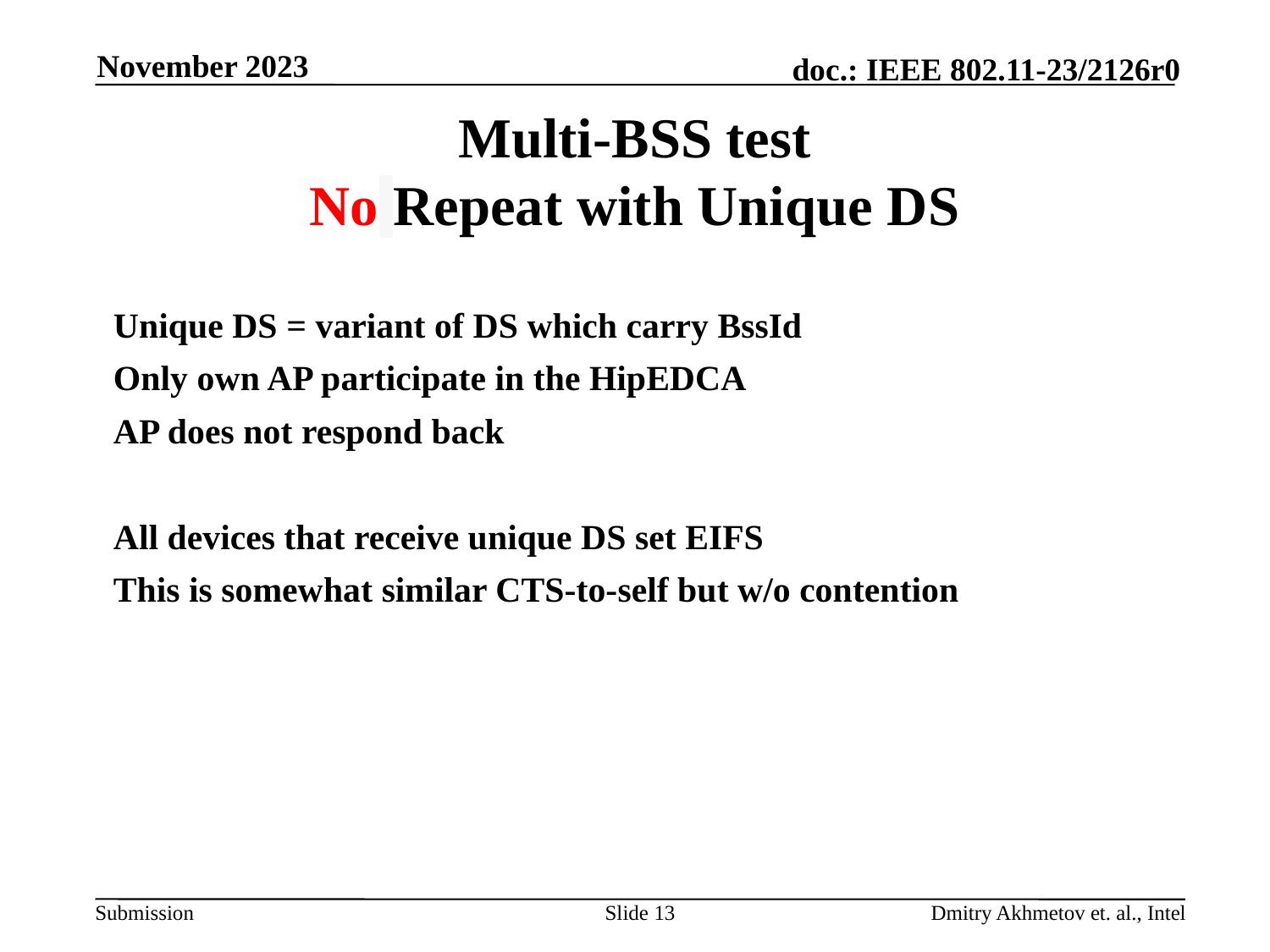

November 2023
# Multi-BSS test No Repeat with Unique DS
Unique DS = variant of DS which carry BssId
Only own AP participate in the HipEDCA
AP does not respond back

All devices that receive unique DS set EIFS
This is somewhat similar CTS-to-self but w/o contention

Slide 13
Dmitry Akhmetov et. al., Intel